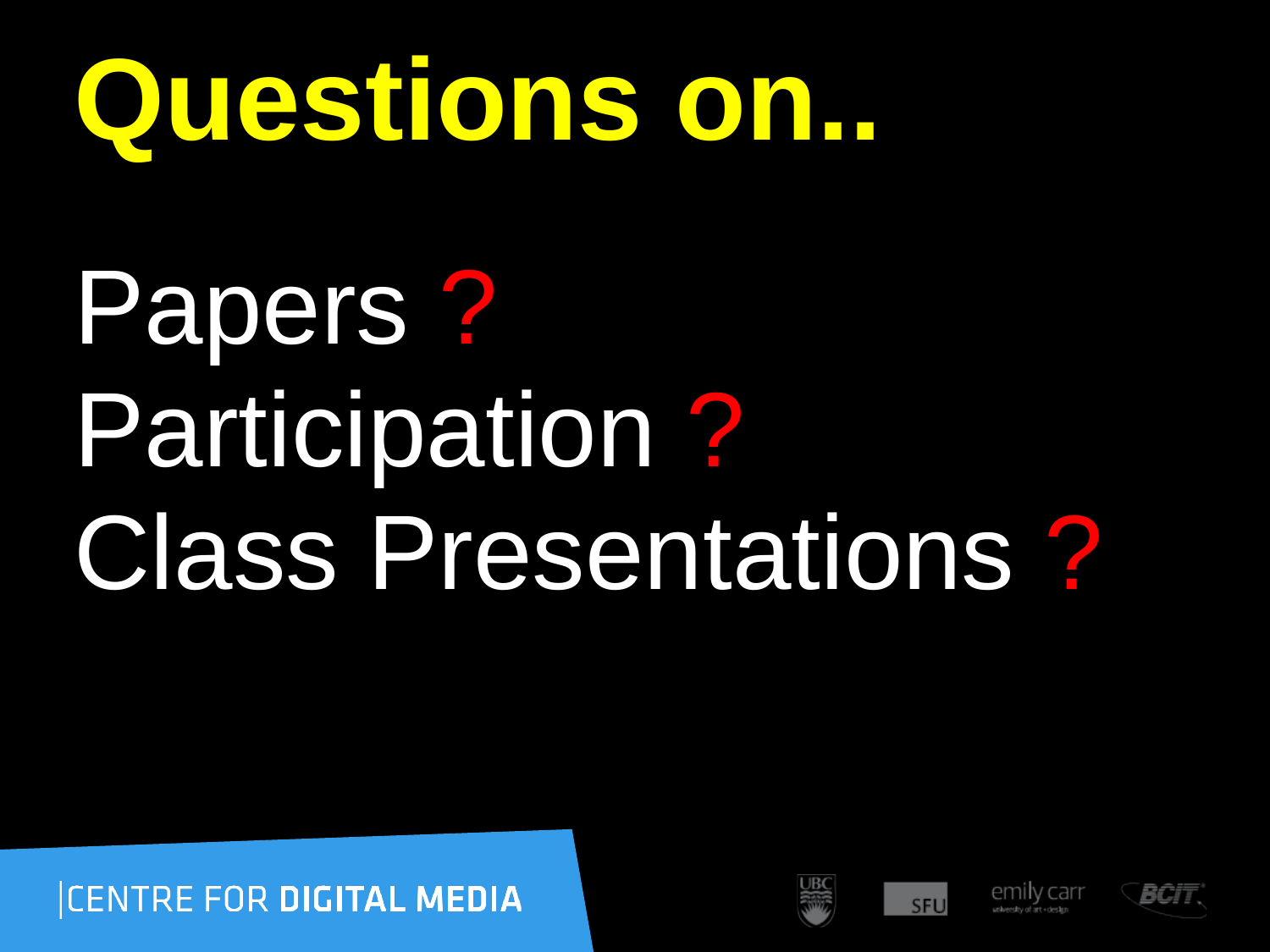

# Questions on..
Papers ?
Participation ?
Class Presentations ?